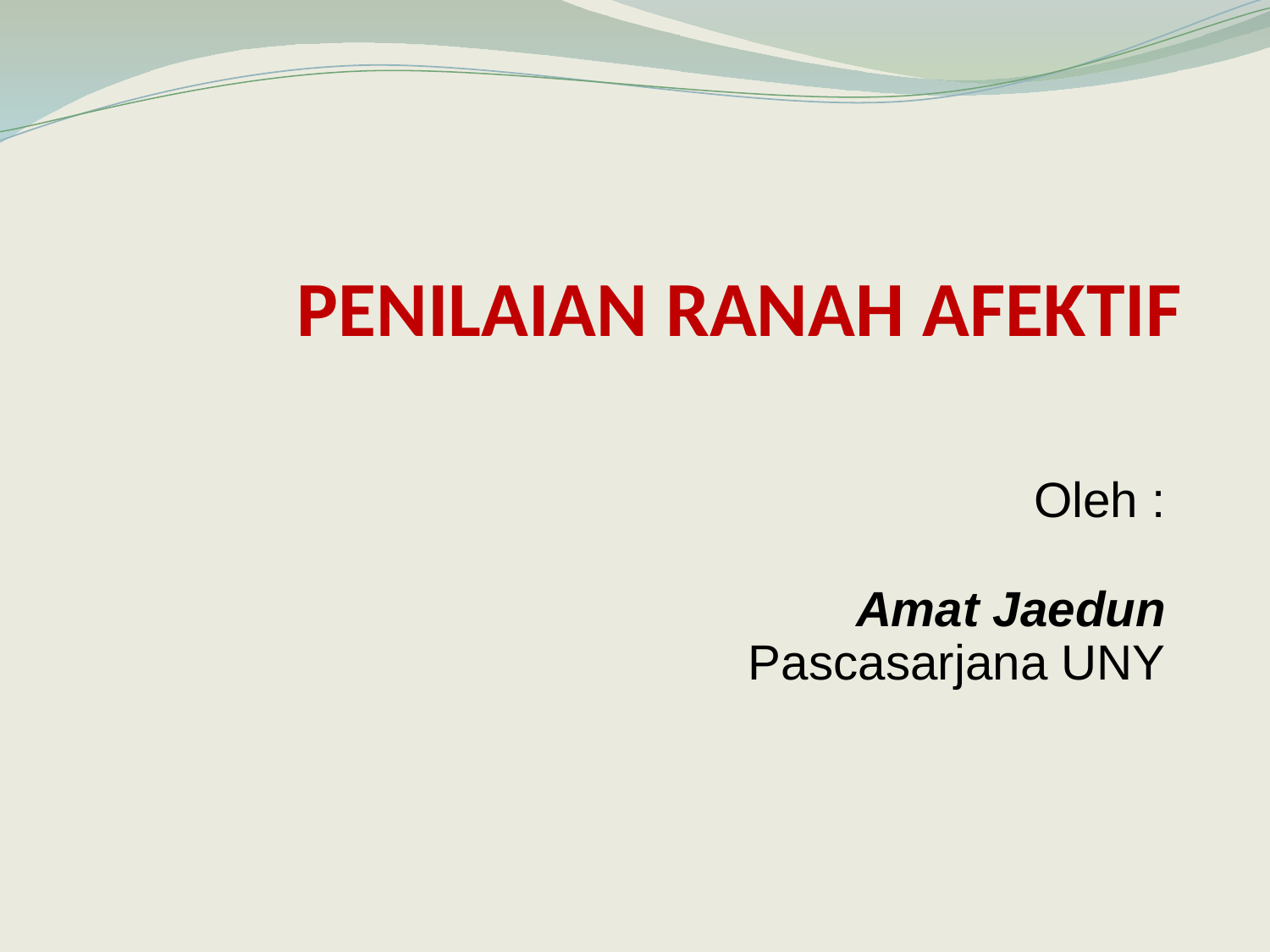

# PENILAIAN RANAH AFEKTIF
Oleh :

Amat Jaedun
Pascasarjana UNY